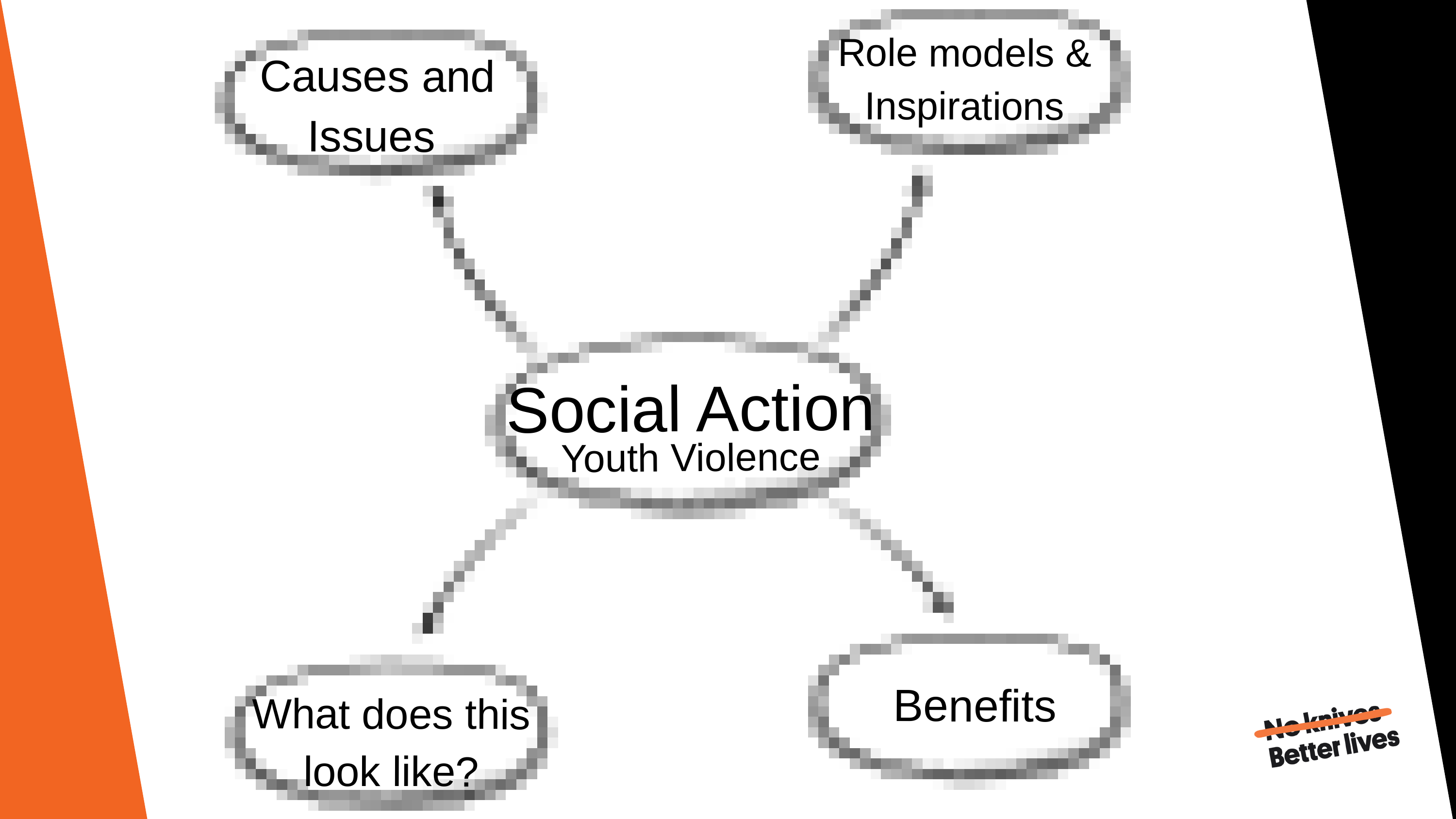

Role models & Inspirations
Causes and Issues
Social Action
Youth Violence
Benefits
What does this look like?